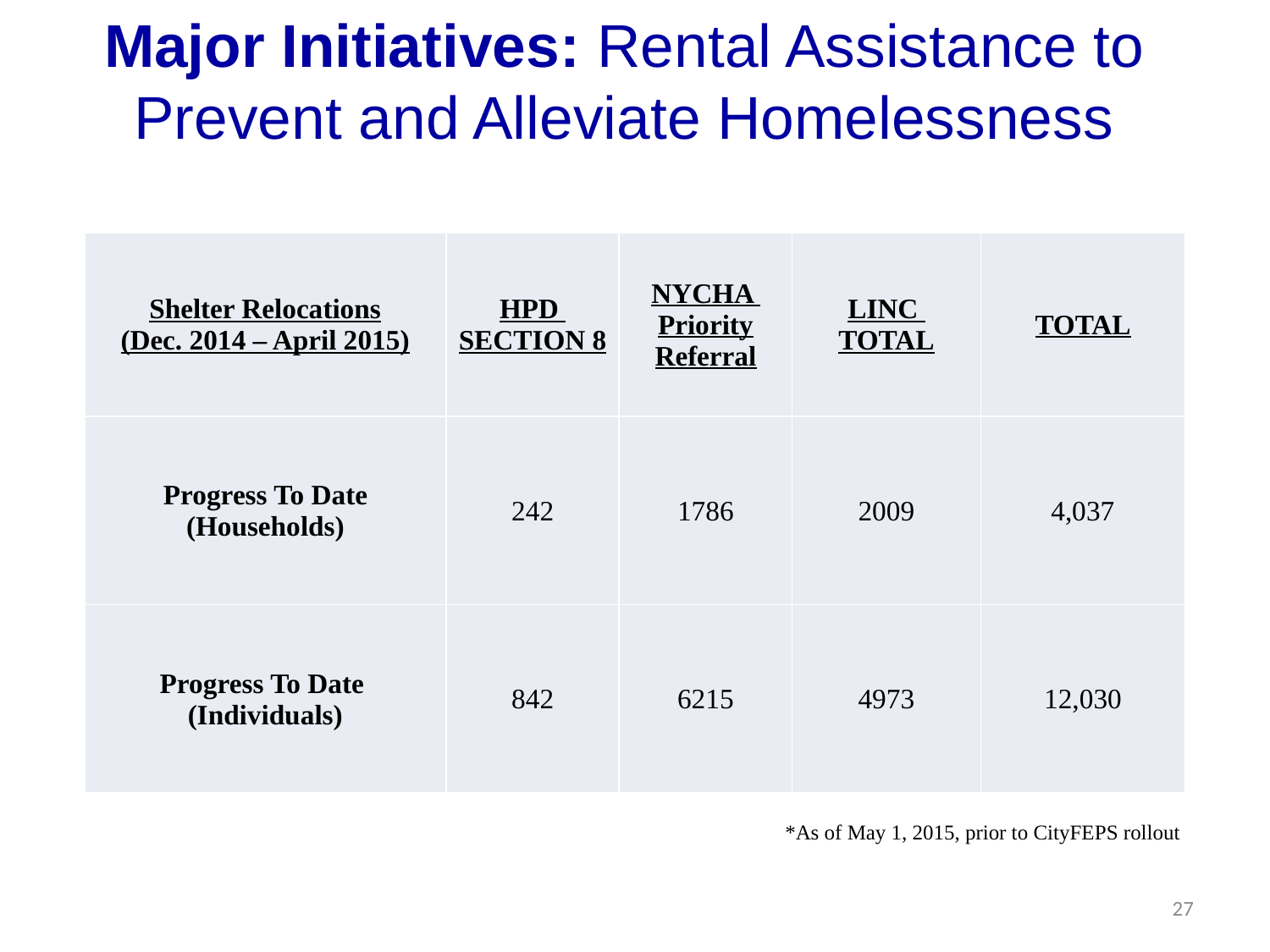

# Major Initiatives: Rental Assistance to Prevent and Alleviate Homelessness
| Shelter Relocations (Dec. 2014 – April 2015) | HPD SECTION 8 | NYCHA Priority Referral | LINC TOTAL | TOTAL |
| --- | --- | --- | --- | --- |
| Progress To Date (Households) | 242 | 1786 | 2009 | 4,037 |
| Progress To Date (Individuals) | 842 | 6215 | 4973 | 12,030 |
*As of May 1, 2015, prior to CityFEPS rollout
27